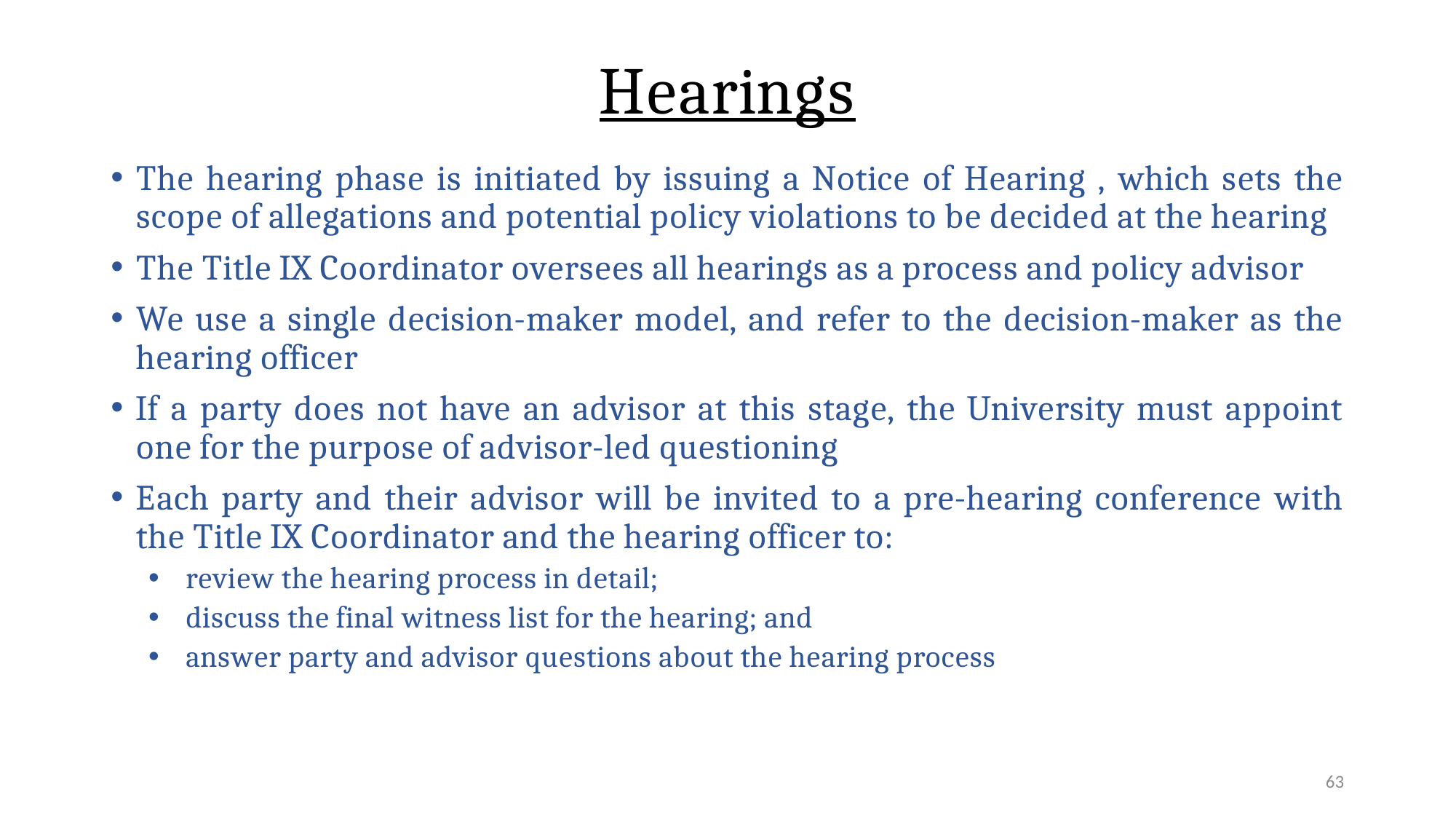

# Hearings
The hearing phase is initiated by issuing a Notice of Hearing , which sets the scope of allegations and potential policy violations to be decided at the hearing
The Title IX Coordinator oversees all hearings as a process and policy advisor
We use a single decision-maker model, and refer to the decision-maker as the hearing officer
If a party does not have an advisor at this stage, the University must appoint one for the purpose of advisor-led questioning
Each party and their advisor will be invited to a pre-hearing conference with the Title IX Coordinator and the hearing officer to:
review the hearing process in detail;
discuss the final witness list for the hearing; and
answer party and advisor questions about the hearing process
63